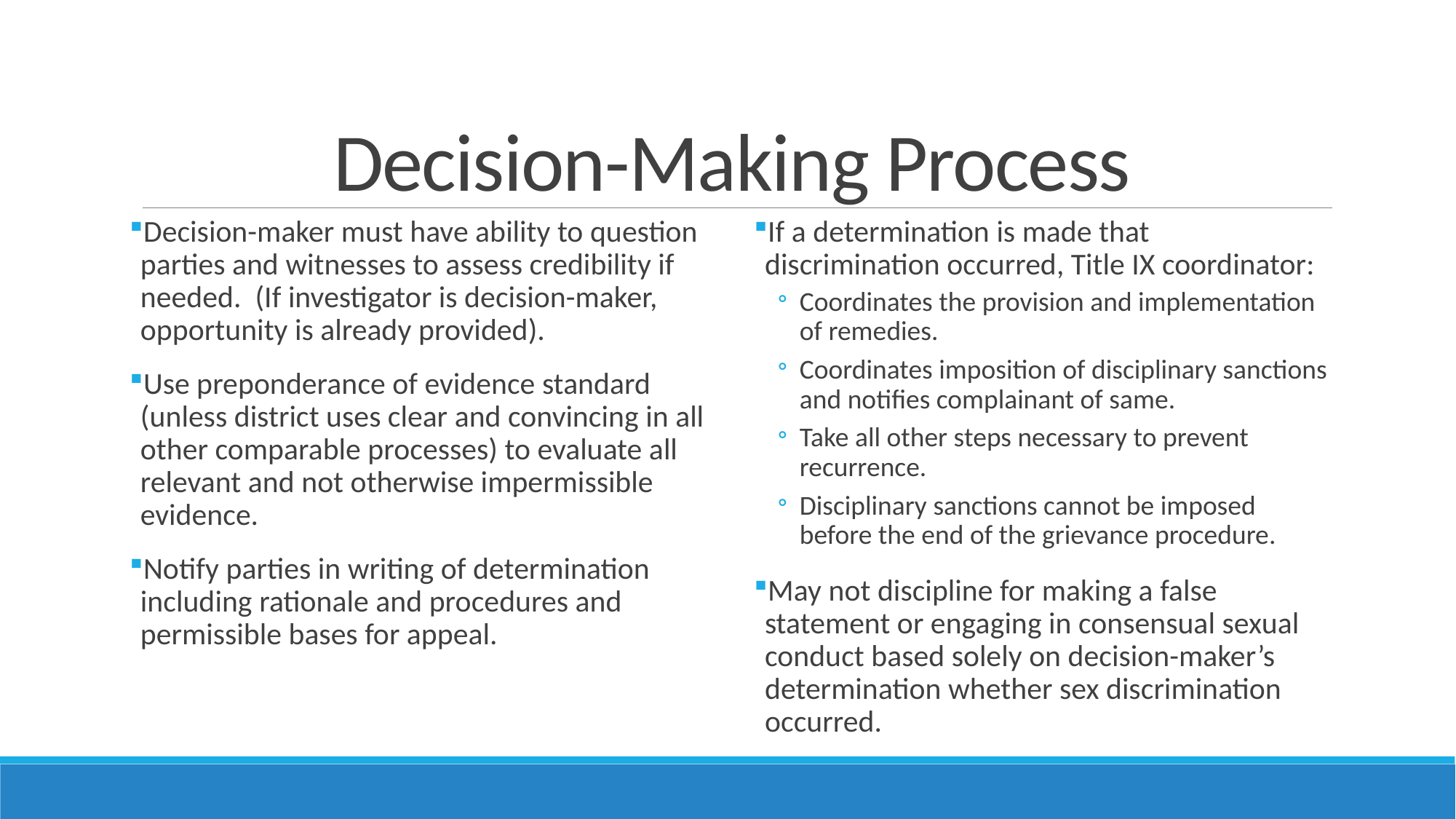

# Decision-Making Process
Decision-maker must have ability to question parties and witnesses to assess credibility if needed.  (If investigator is decision-maker, opportunity is already provided).
Use preponderance of evidence standard (unless district uses clear and convincing in all other comparable processes) to evaluate all relevant and not otherwise impermissible evidence.
Notify parties in writing of determination including rationale and procedures and permissible bases for appeal.

If a determination is made that discrimination occurred, Title IX coordinator:
Coordinates the provision and implementation of remedies.
Coordinates imposition of disciplinary sanctions and notifies complainant of same.
Take all other steps necessary to prevent recurrence.
Disciplinary sanctions cannot be imposed before the end of the grievance procedure.
May not discipline for making a false statement or engaging in consensual sexual conduct based solely on decision-maker’s determination whether sex discrimination occurred.